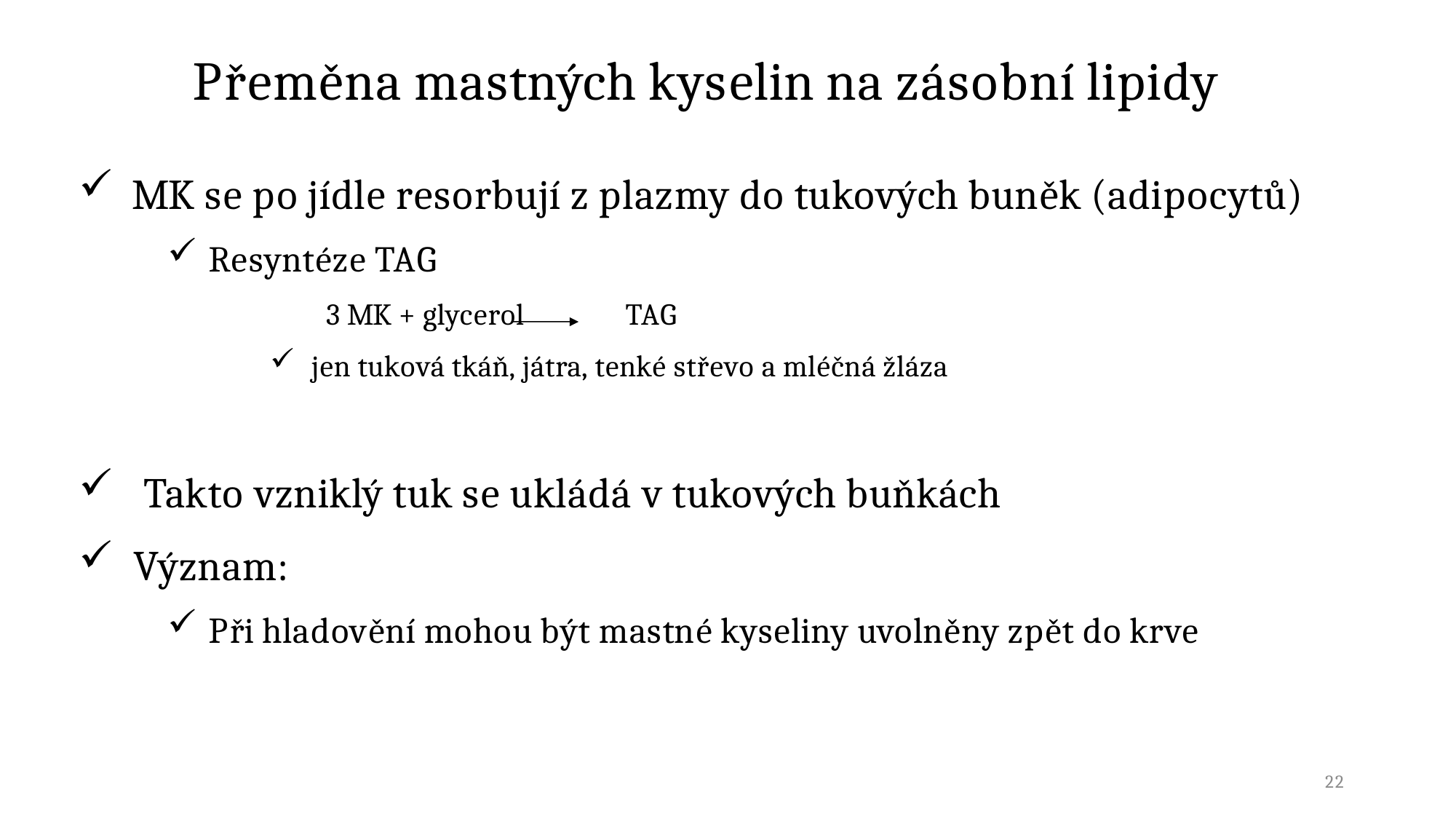

Přeměna mastných kyselin na zásobní lipidy
MK se po jídle resorbují z plazmy do tukových buněk (adipocytů)
Resyntéze TAG
	3 MK + glycerol               TAG
jen tuková tkáň, játra, tenké střevo a mléčná žláza

 Takto vzniklý tuk se ukládá v tukových buňkách
Význam:
Při hladovění mohou být mastné kyseliny uvolněny zpět do krve

22